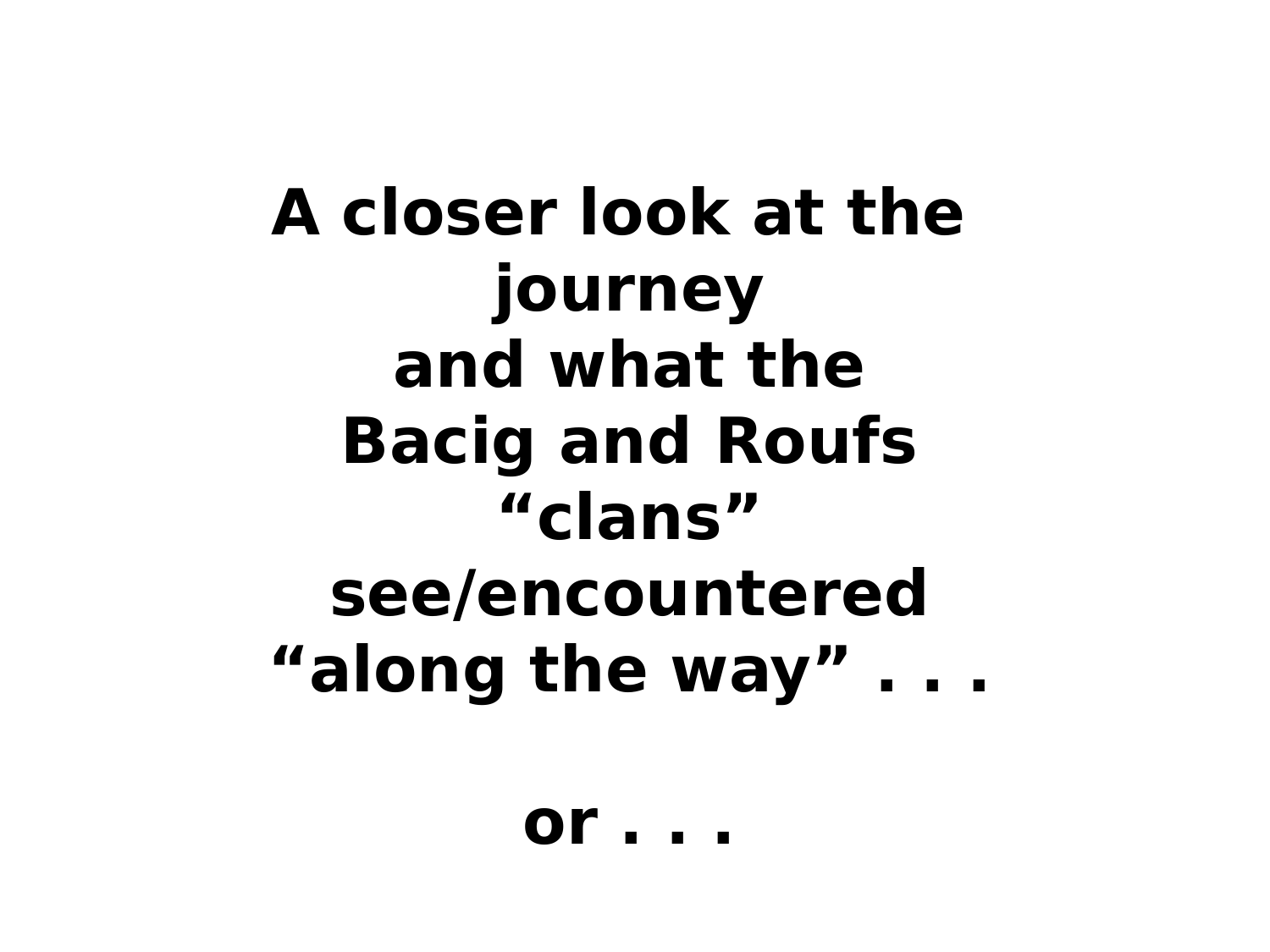

A closer look at the
journey
 and what the
Bacig and Roufs
“clans”
see/encountered
“along the way” . . .

or . . .